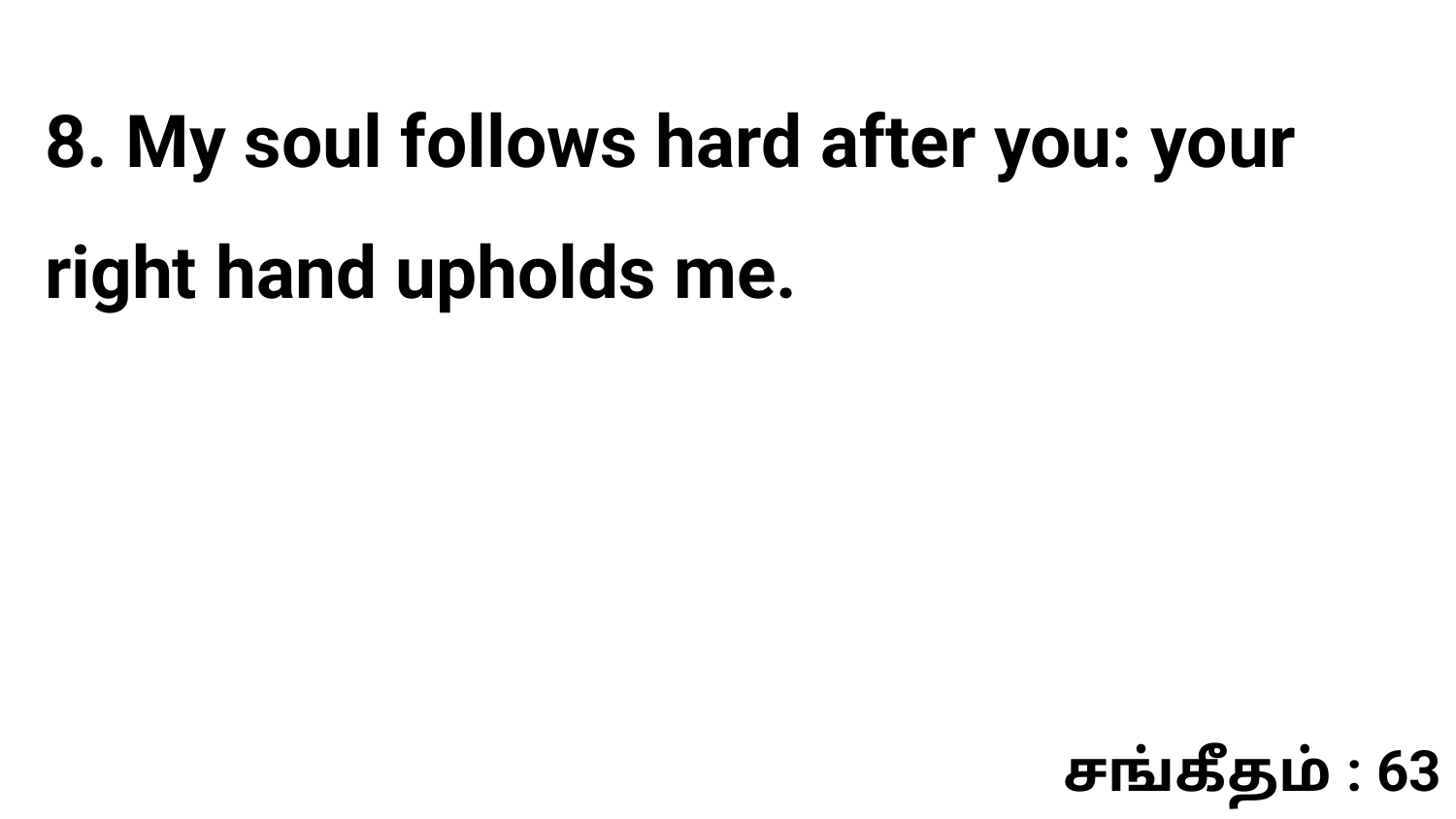

8. My soul follows hard after you: your right hand upholds me.
சங்கீதம் : 63